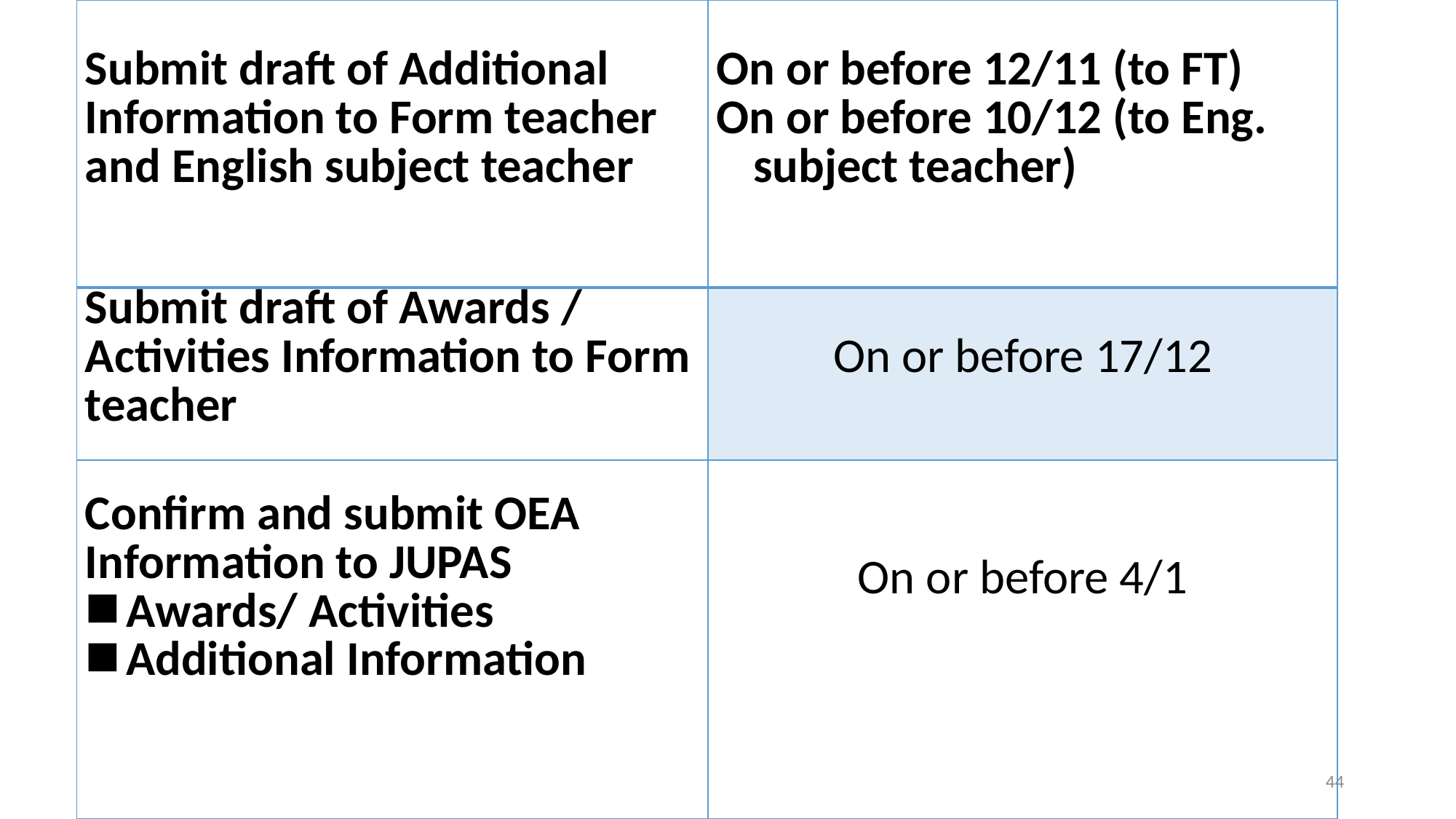

| Submit draft of Additional Information to Form teacher and English subject teacher | On or before 12/11 (to FT) On or before 10/12 (to Eng. subject teacher) |
| --- | --- |
| Submit draft of Awards / Activities Information to Form teacher | On or before 17/12 |
| Confirm and submit OEA Information to JUPAS Awards/ Activities Additional Information | On or before 4/1 |
44